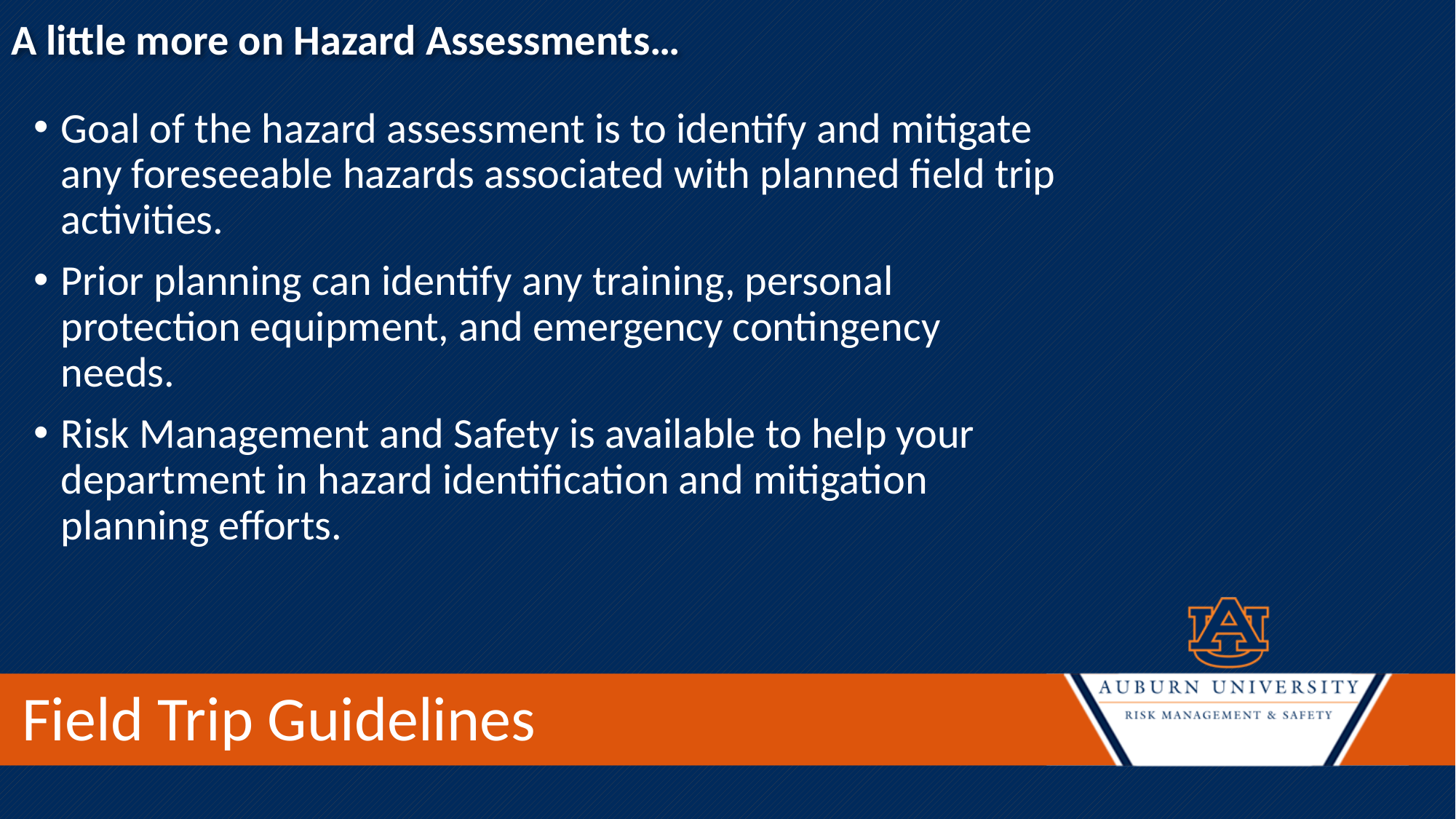

A little more on Hazard Assessments…
Goal of the hazard assessment is to identify and mitigate any foreseeable hazards associated with planned field trip activities.
Prior planning can identify any training, personal protection equipment, and emergency contingency needs.
Risk Management and Safety is available to help your department in hazard identification and mitigation planning efforts.
# Field Trip Guidelines